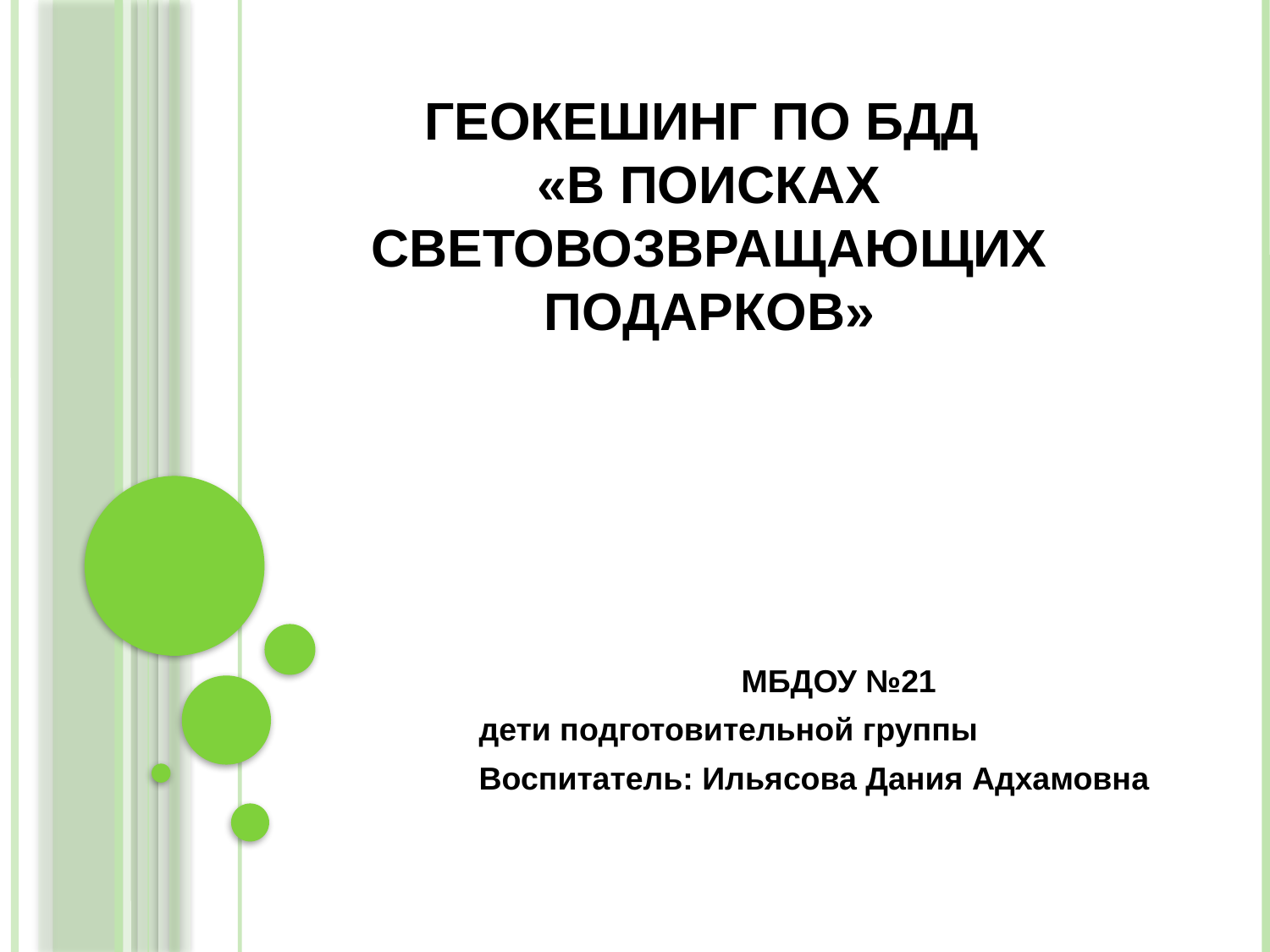

# Геокешинг по БДД «В поисках световозвращающих подарков»
МБДОУ №21
дети подготовительной группы
Воспитатель: Ильясова Дания Адхамовна